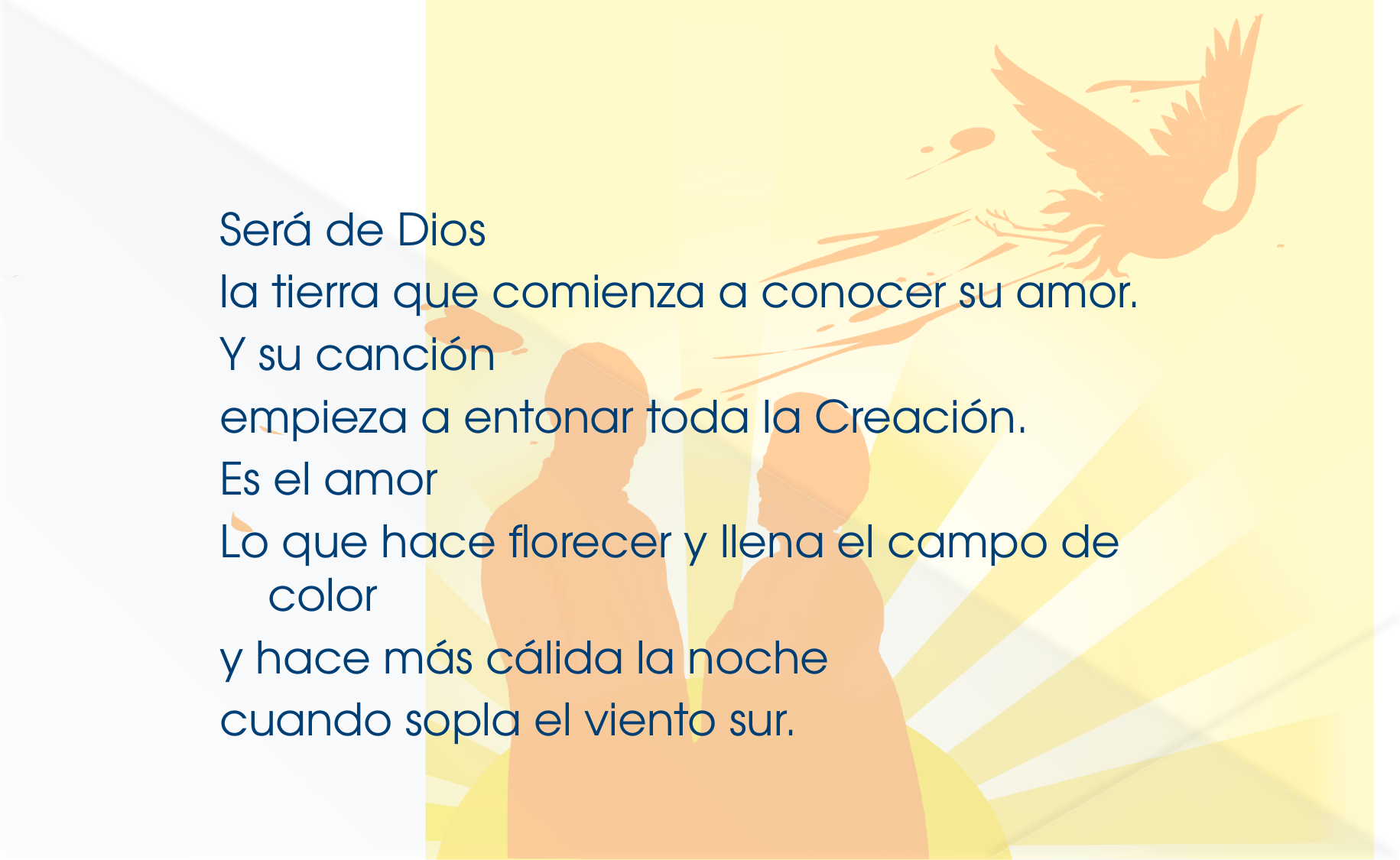

#
Será de Dios
la tierra que comienza a conocer su amor.
Y su canción
empieza a entonar toda la Creación.
Es el amor
Lo que hace florecer y llena el campo de color
y hace más cálida la noche
cuando sopla el viento sur.